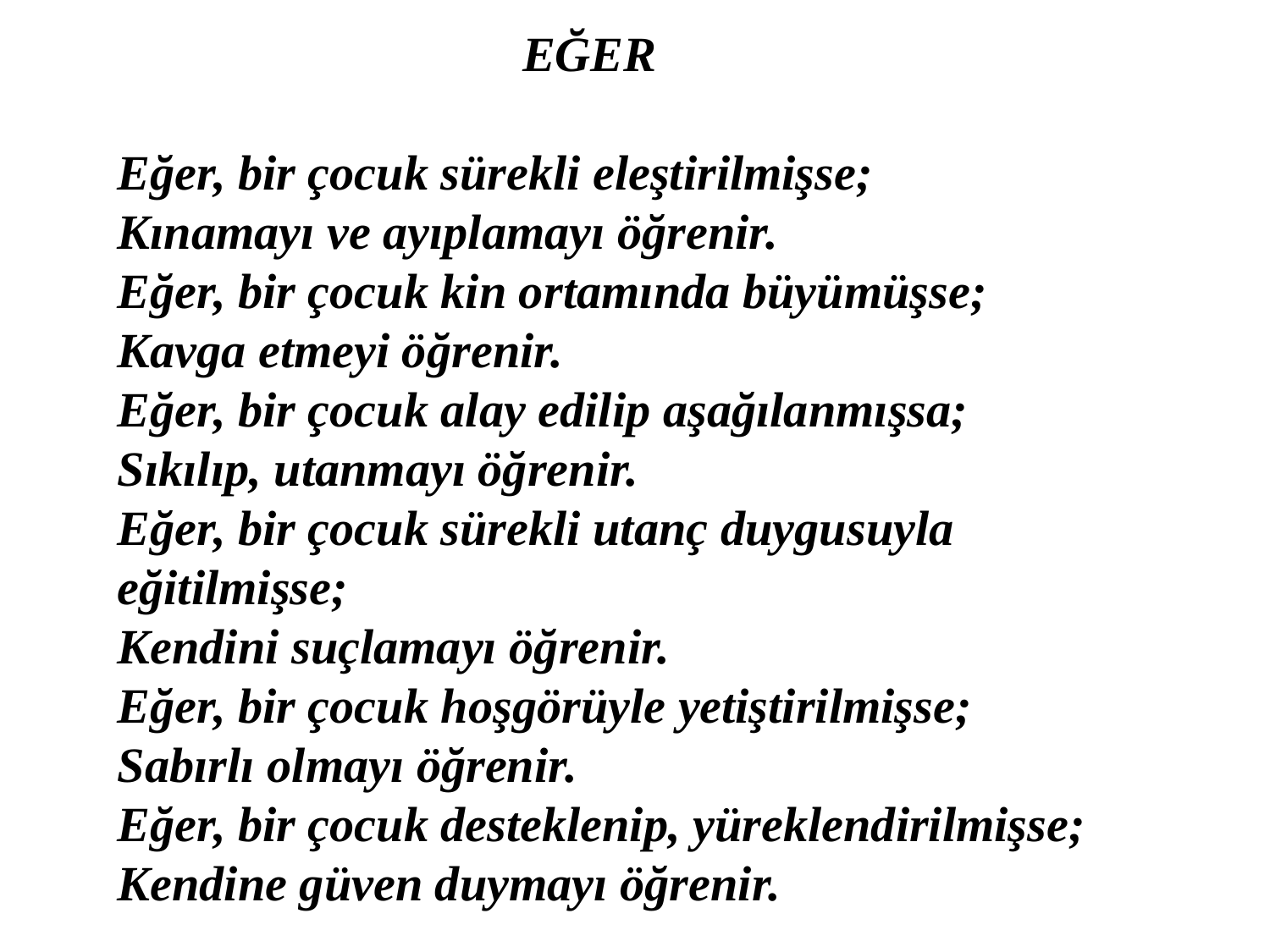

EĞER
Eğer, bir çocuk sürekli eleştirilmişse;
Kınamayı ve ayıplamayı öğrenir.
Eğer, bir çocuk kin ortamında büyümüşse;
Kavga etmeyi öğrenir.
Eğer, bir çocuk alay edilip aşağılanmışsa;
Sıkılıp, utanmayı öğrenir.
Eğer, bir çocuk sürekli utanç duygusuyla eğitilmişse;
Kendini suçlamayı öğrenir.
Eğer, bir çocuk hoşgörüyle yetiştirilmişse;
Sabırlı olmayı öğrenir.
Eğer, bir çocuk desteklenip, yüreklendirilmişse;
Kendine güven duymayı öğrenir.